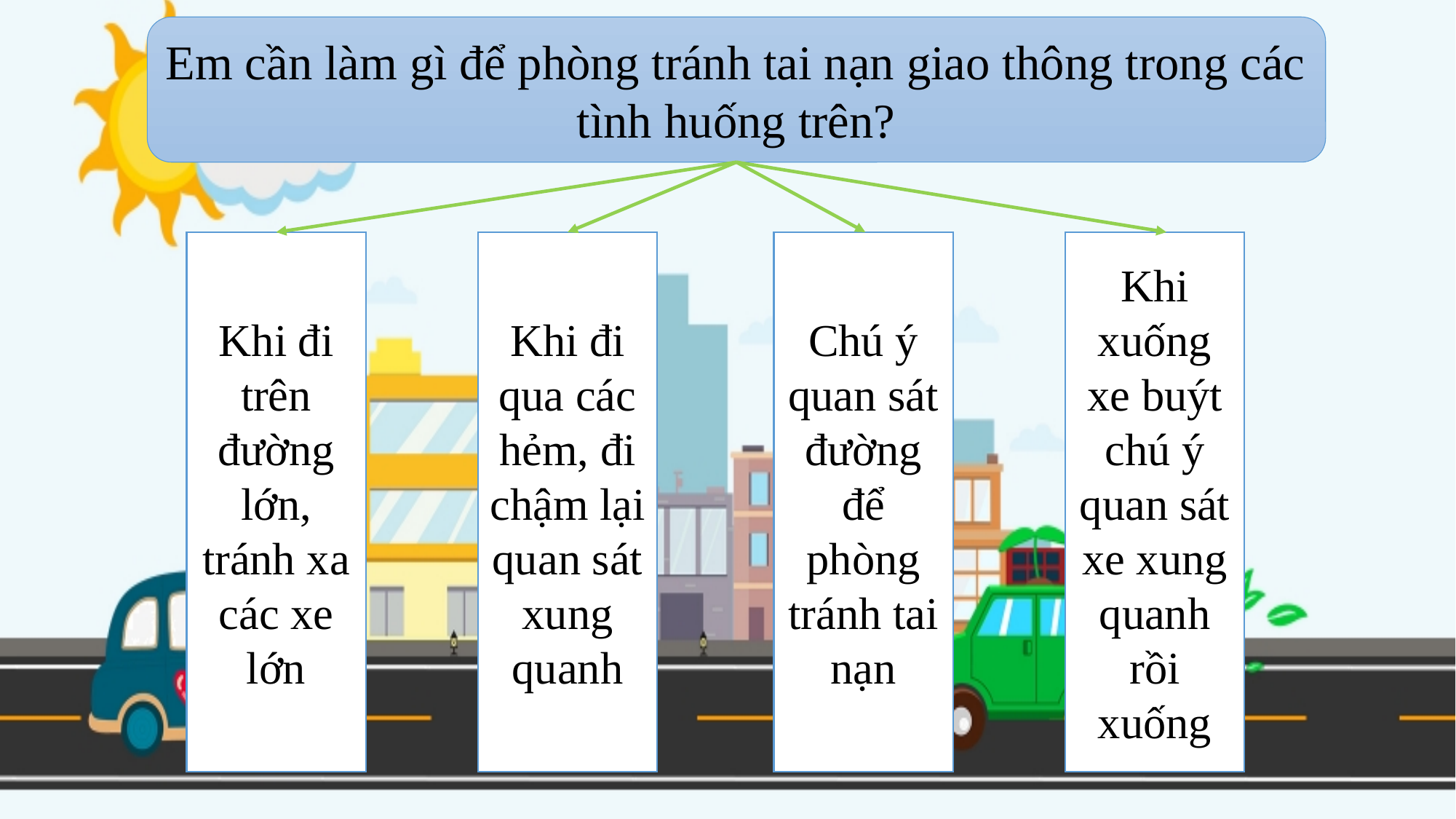

Em cần làm gì để phòng tránh tai nạn giao thông trong các tình huống trên?
Khi đi trên đường lớn, tránh xa các xe lớn
Khi đi qua các hẻm, đi chậm lại quan sát xung quanh
Chú ý quan sát đường để phòng tránh tai nạn
Khi xuống xe buýt chú ý quan sát xe xung quanh rồi xuống